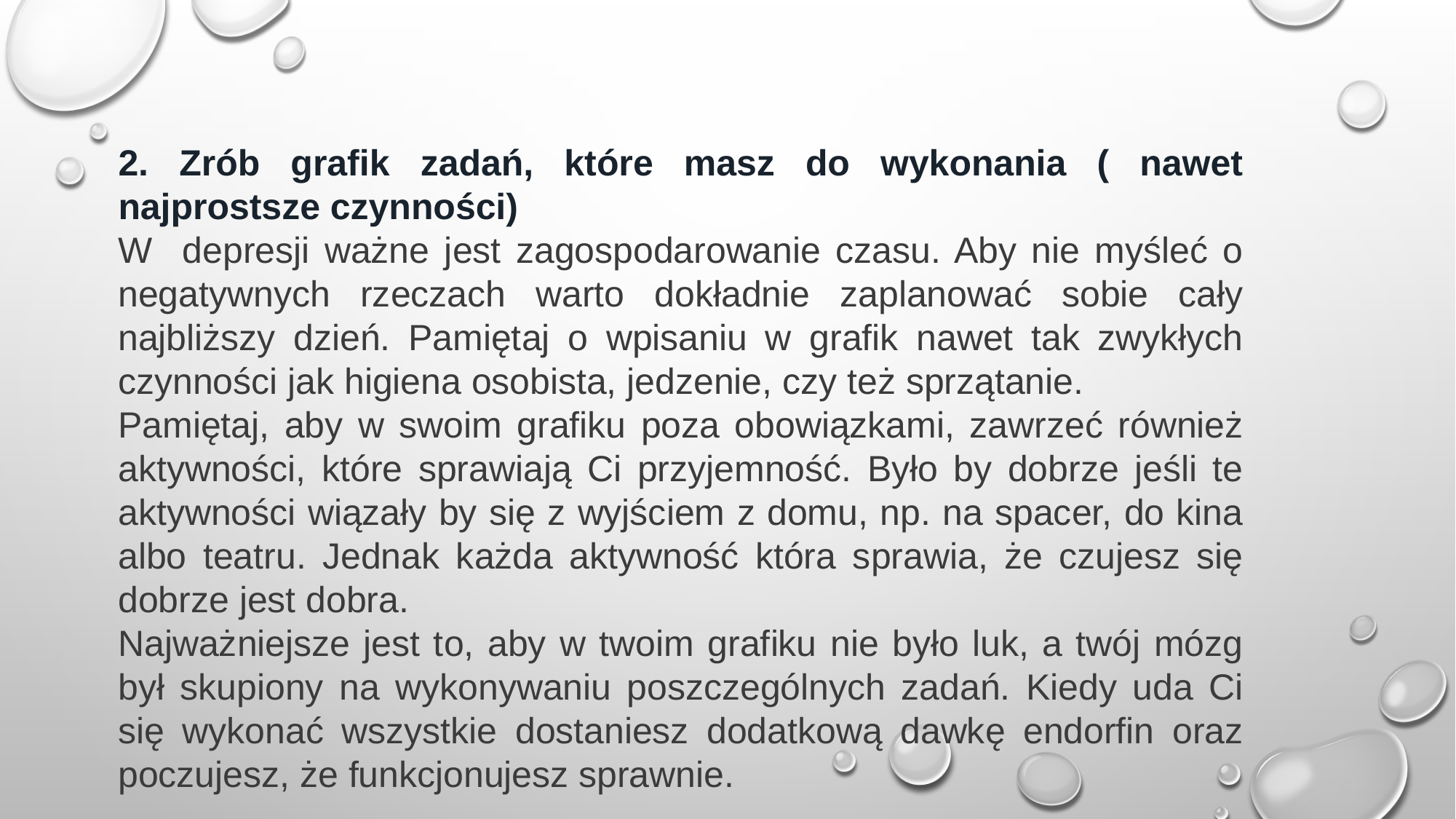

2. Zrób grafik zadań, które masz do wykonania ( nawet najprostsze czynności)
W  depresji ważne jest zagospodarowanie czasu. Aby nie myśleć o negatywnych rzeczach warto dokładnie zaplanować sobie cały najbliższy dzień. Pamiętaj o wpisaniu w grafik nawet tak zwykłych czynności jak higiena osobista, jedzenie, czy też sprzątanie.
Pamiętaj, aby w swoim grafiku poza obowiązkami, zawrzeć również aktywności, które sprawiają Ci przyjemność. Było by dobrze jeśli te aktywności wiązały by się z wyjściem z domu, np. na spacer, do kina albo teatru. Jednak każda aktywność która sprawia, że czujesz się dobrze jest dobra.
Najważniejsze jest to, aby w twoim grafiku nie było luk, a twój mózg był skupiony na wykonywaniu poszczególnych zadań. Kiedy uda Ci się wykonać wszystkie dostaniesz dodatkową dawkę endorfin oraz poczujesz, że funkcjonujesz sprawnie.